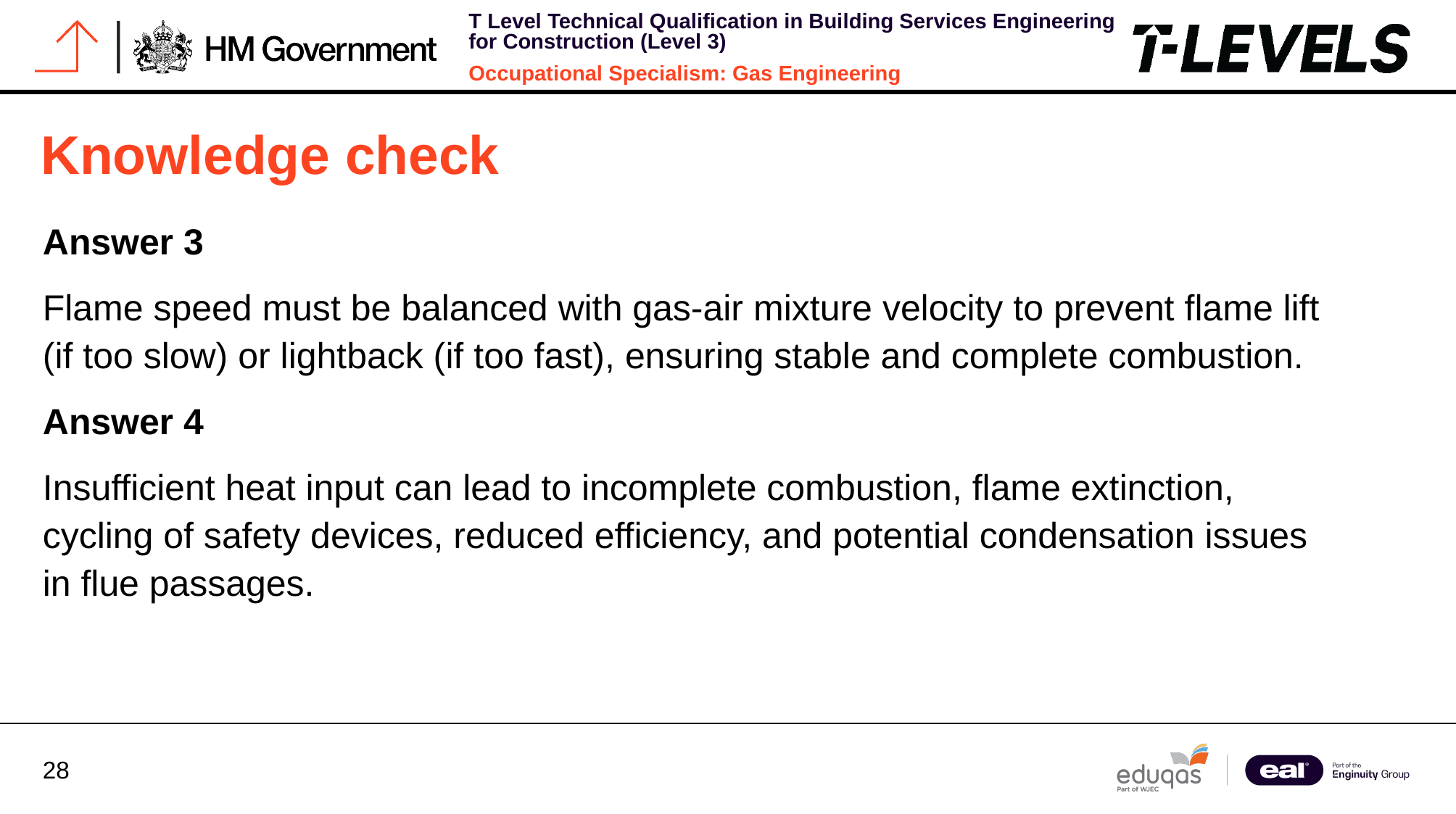

# Knowledge check
Answer 3
Flame speed must be balanced with gas-air mixture velocity to prevent flame lift (if too slow) or lightback (if too fast), ensuring stable and complete combustion.
Answer 4
Insufficient heat input can lead to incomplete combustion, flame extinction, cycling of safety devices, reduced efficiency, and potential condensation issues in flue passages.